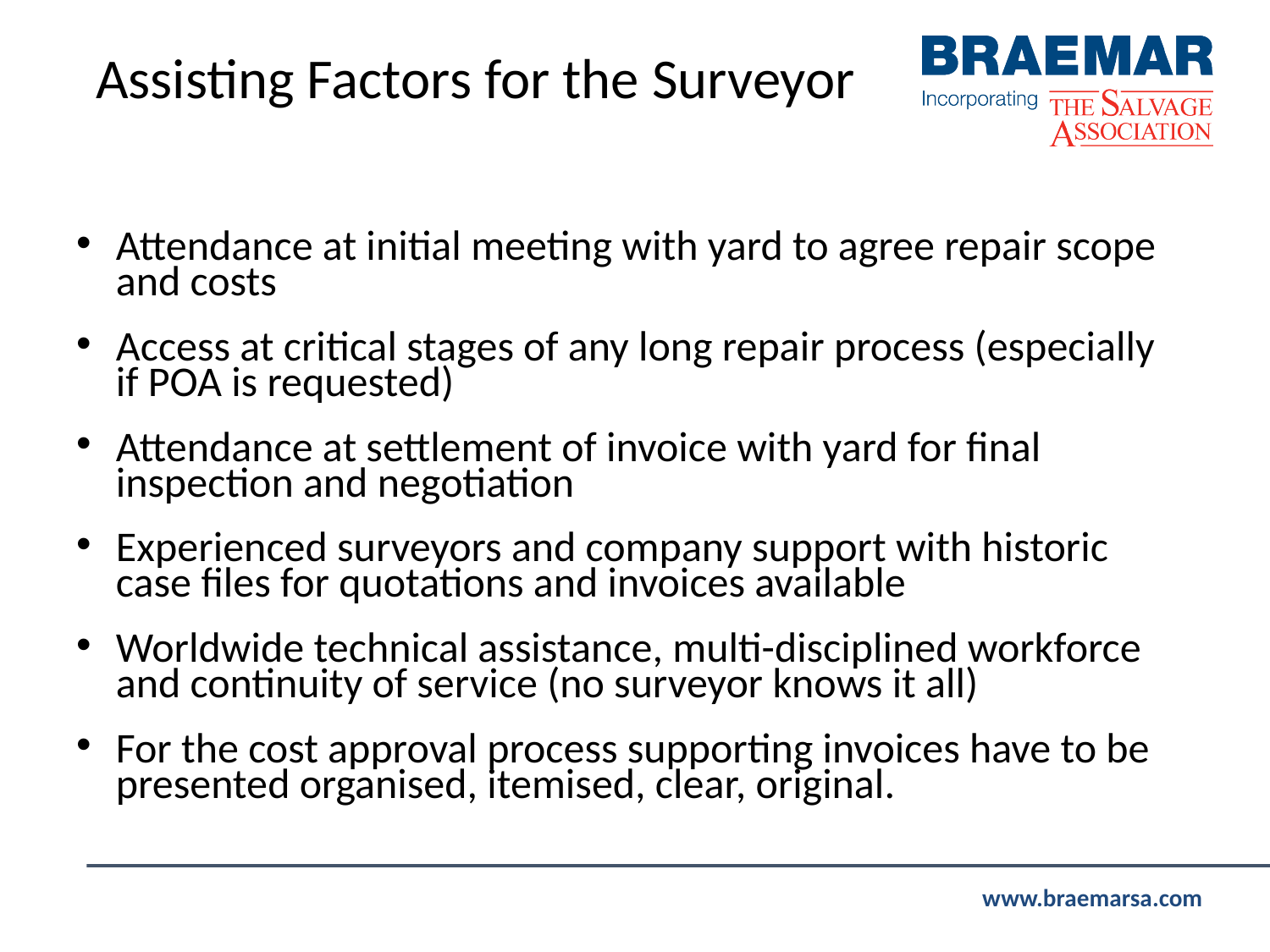

# Assisting Factors for the Surveyor

Attendance at initial meeting with yard to agree repair scope and costs

Access at critical stages of any long repair process (especially if POA is requested)

Attendance at settlement of invoice with yard for final inspection and negotiation

Experienced surveyors and company support with historic case files for quotations and invoices available

Worldwide technical assistance, multi-disciplined workforce and continuity of service (no surveyor knows it all)

For the cost approval process supporting invoices have to be presented organised, itemised, clear, original.